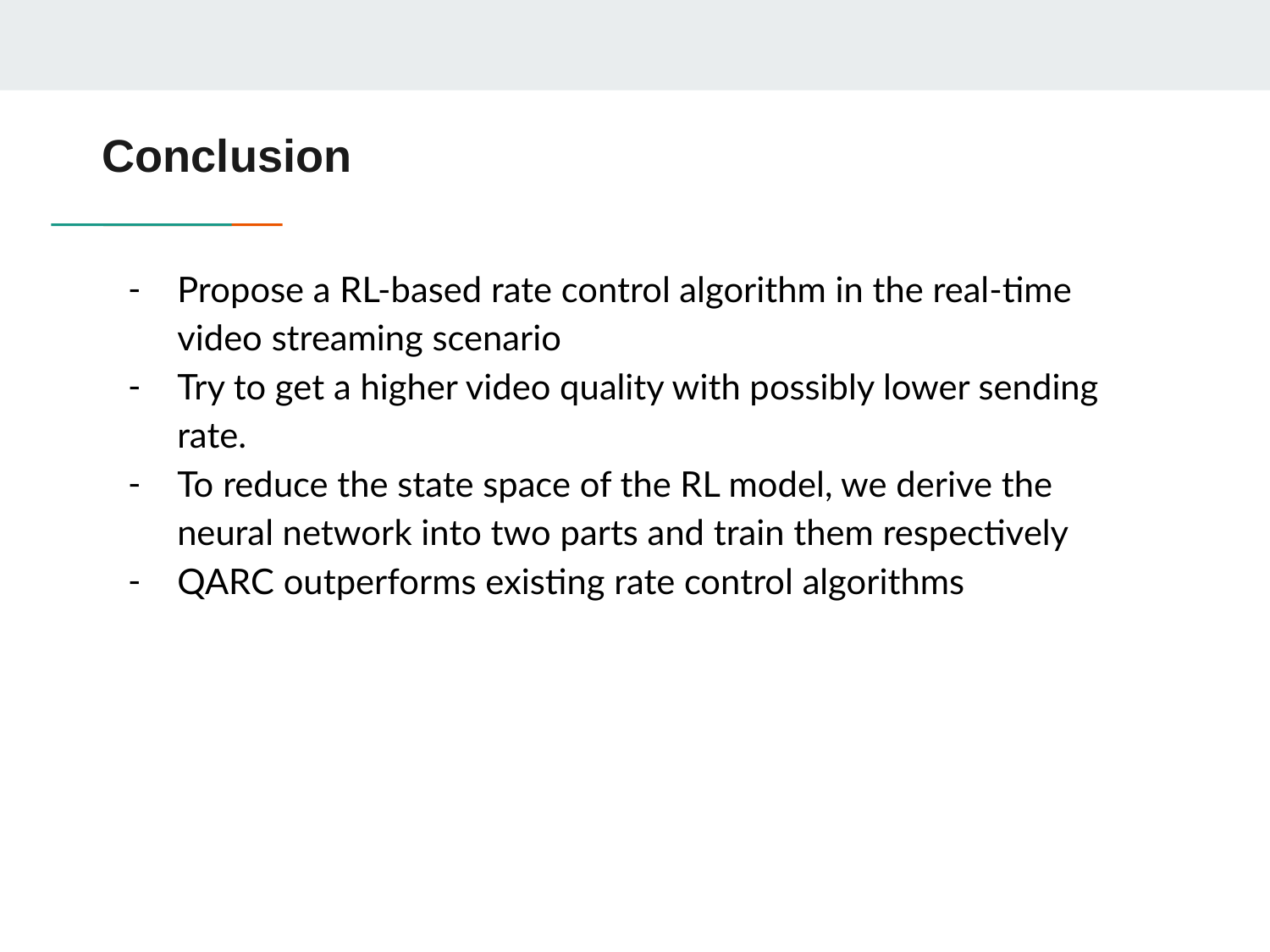

# Conclusion
Propose a RL-based rate control algorithm in the real-time video streaming scenario
Try to get a higher video quality with possibly lower sending rate.
To reduce the state space of the RL model, we derive the neural network into two parts and train them respectively
QARC outperforms existing rate control algorithms